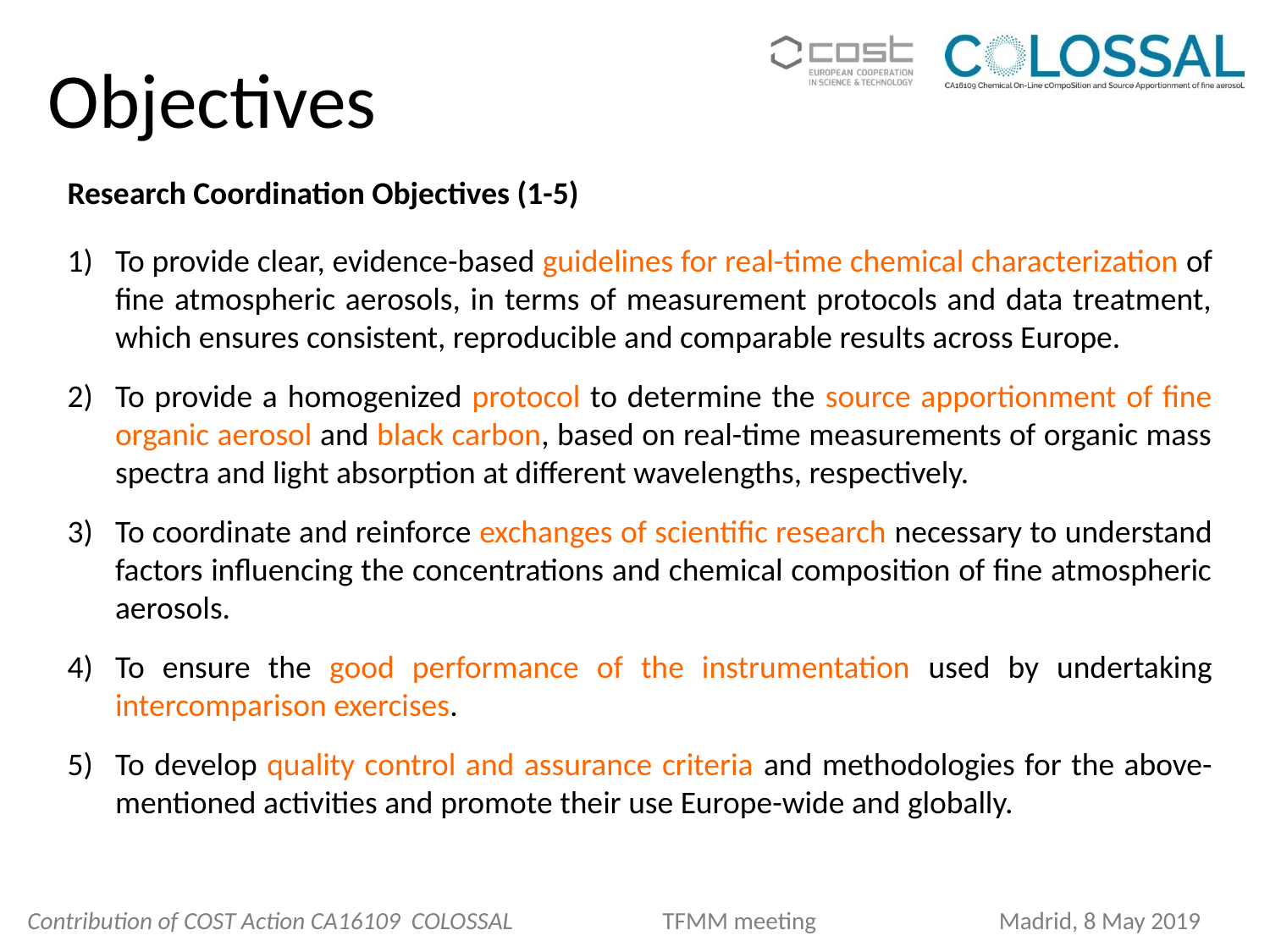

# Objectives
Research Coordination Objectives (1-5)

To provide clear, evidence-based guidelines for real-time chemical characterization of fine atmospheric aerosols, in terms of measurement protocols and data treatment, which ensures consistent, reproducible and comparable results across Europe.
To provide a homogenized protocol to determine the source apportionment of fine organic aerosol and black carbon, based on real-time measurements of organic mass spectra and light absorption at different wavelengths, respectively.
To coordinate and reinforce exchanges of scientific research necessary to understand factors influencing the concentrations and chemical composition of fine atmospheric aerosols.
To ensure the good performance of the instrumentation used by undertaking intercomparison exercises.
To develop quality control and assurance criteria and methodologies for the above-mentioned activities and promote their use Europe-wide and globally.